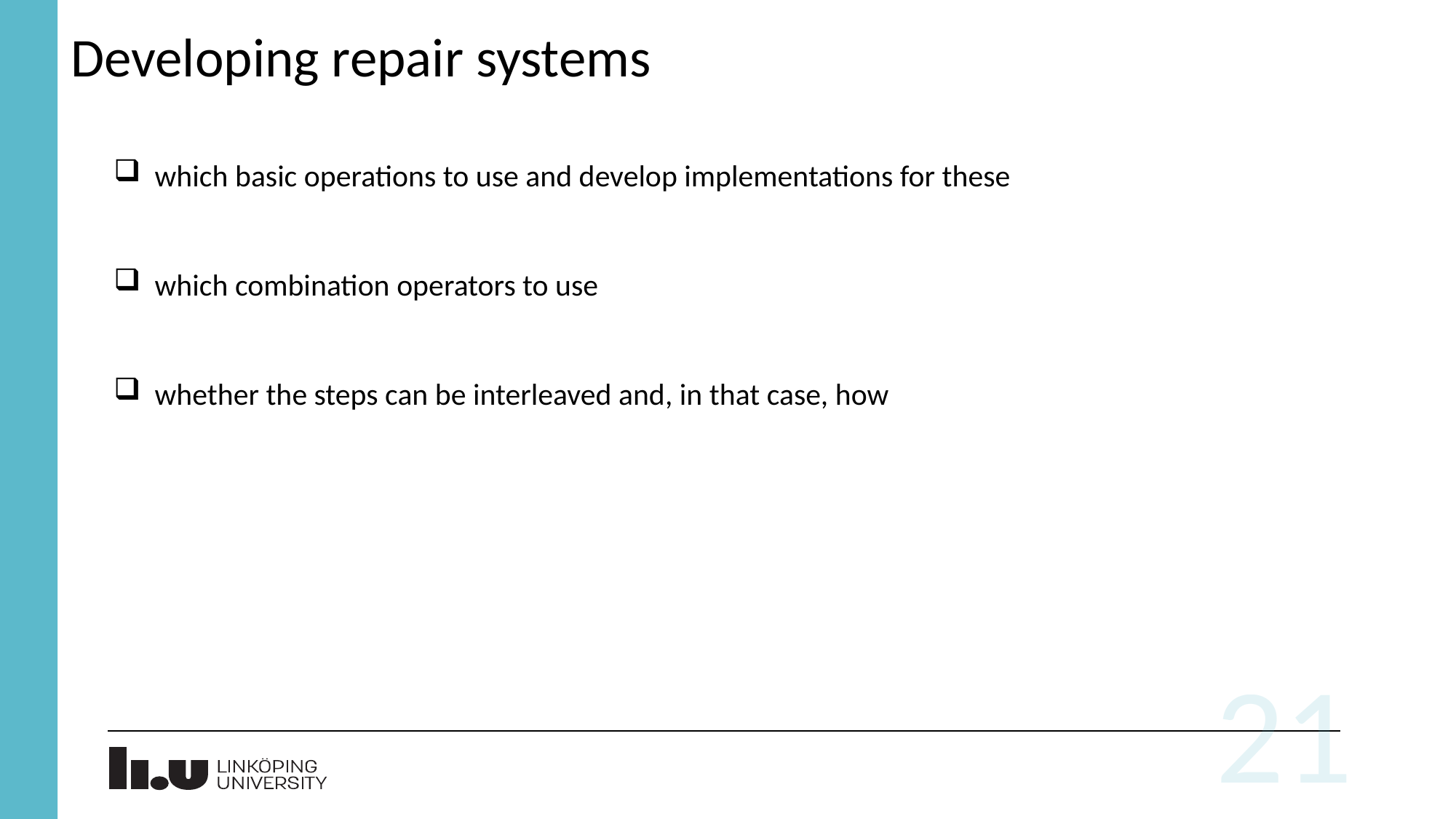

# Developing repair systems

which basic operations to use and develop implementations for these

which combination operators to use

whether the steps can be interleaved and, in that case, how

21